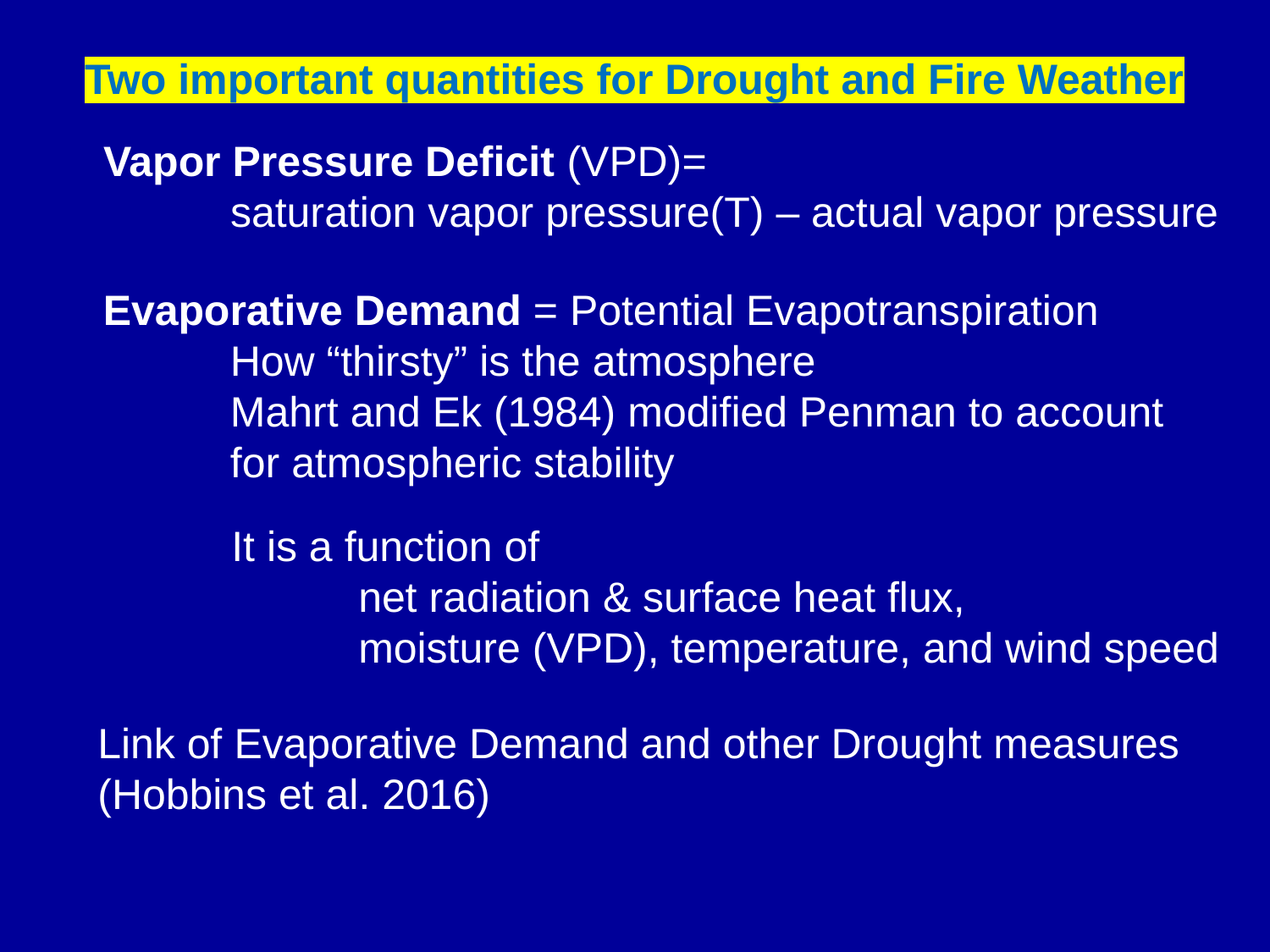

Two important quantities for Drought and Fire Weather
Vapor Pressure Deficit (VPD)=
	saturation vapor pressure(T) – actual vapor pressure
Evaporative Demand = Potential Evapotranspiration
	How “thirsty” is the atmosphere
	Mahrt and Ek (1984) modified Penman to account
	for atmospheric stability

It is a function of
	net radiation & surface heat flux,
	moisture (VPD), temperature, and wind speed
Link of Evaporative Demand and other Drought measures (Hobbins et al. 2016)